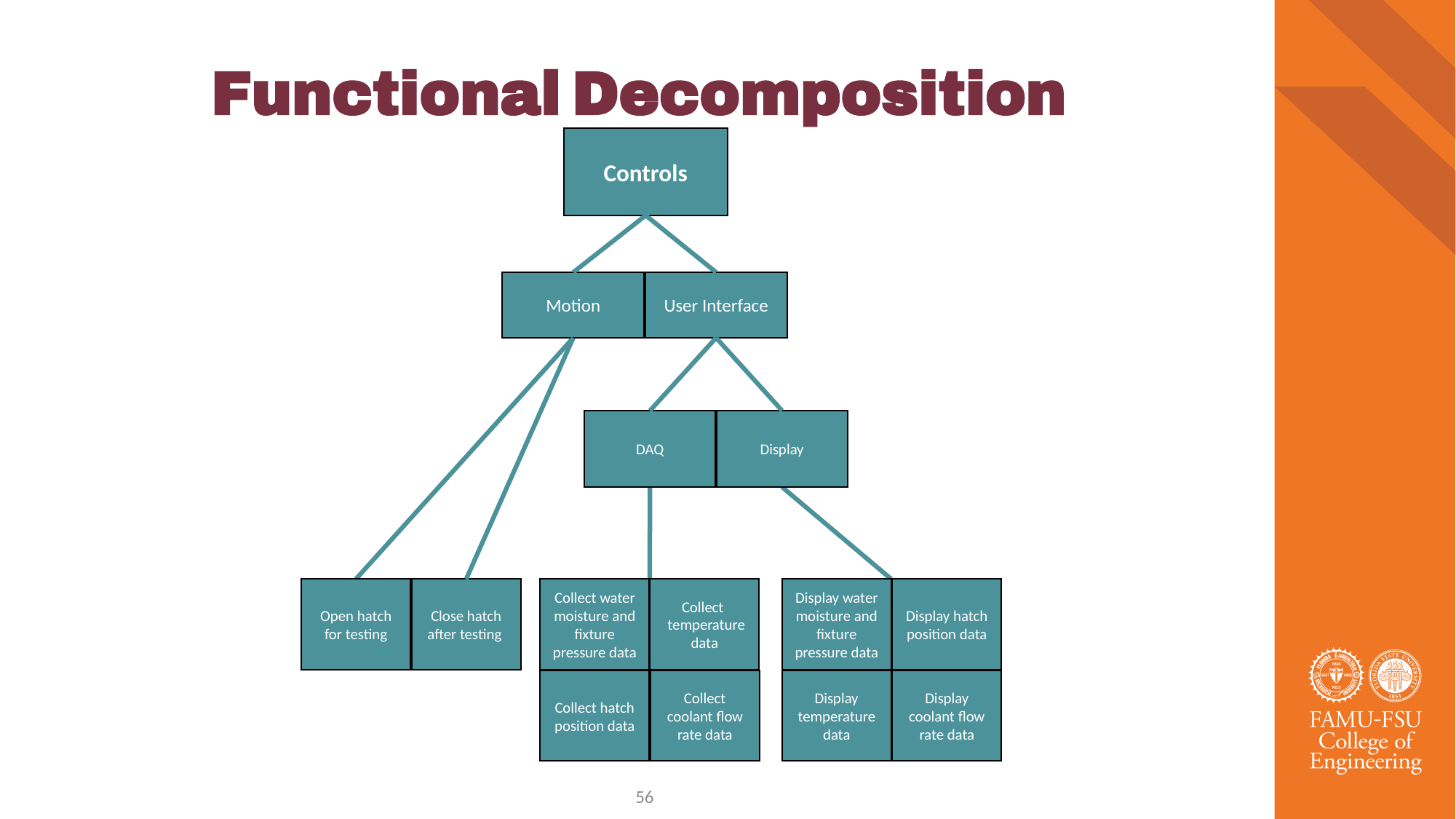

Functional Decomposition
Controls
Motion
User Interface
DAQ
Display
Open hatch for testing
Close hatch after testing
Collect water moisture and fixture pressure data
Collect
 temperature data
Display water moisture and fixture pressure data
Display hatch position data
Collect hatch position data
Collect coolant flow rate data
Display temperature data
Display coolant flow rate data

56